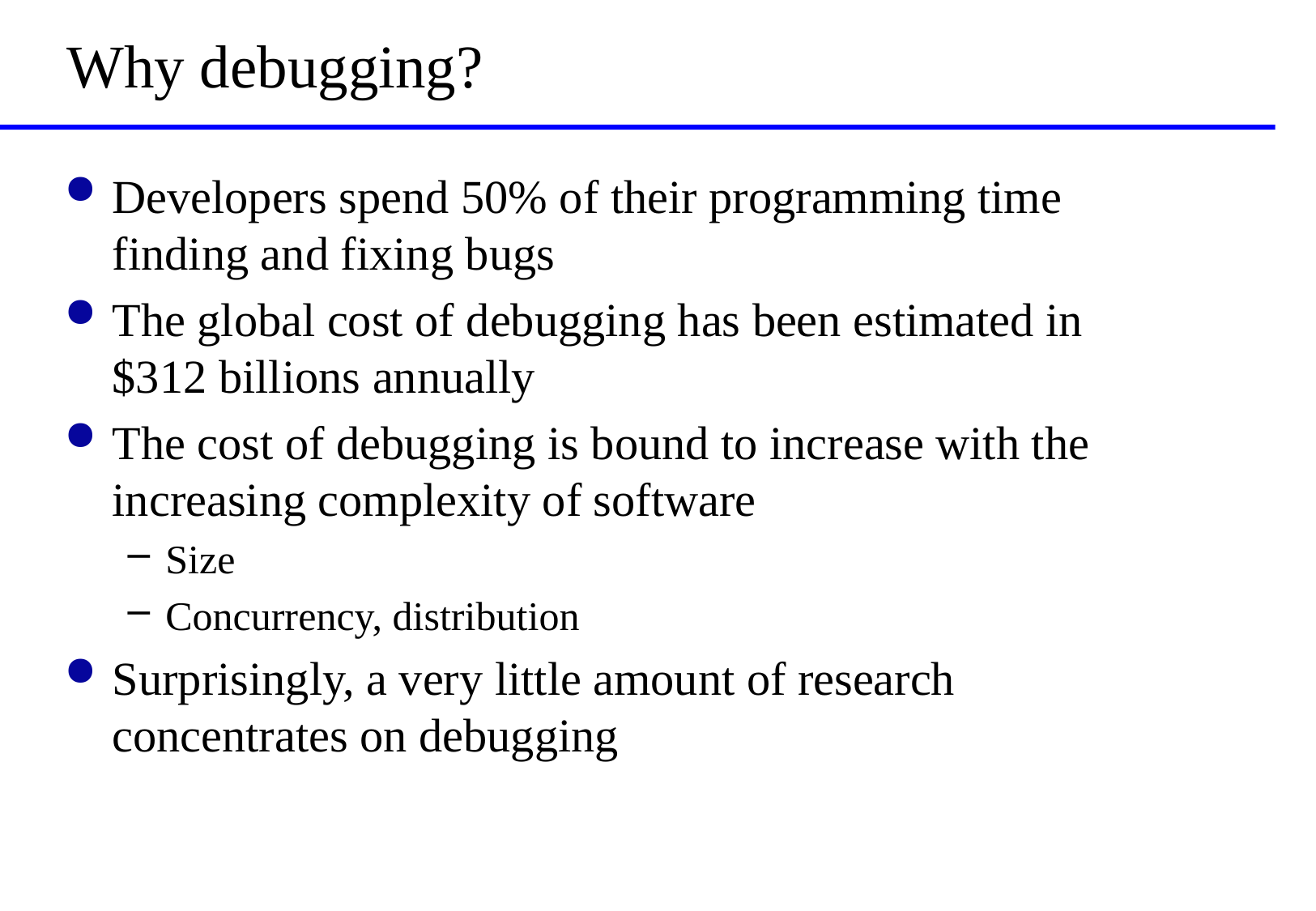

# Why debugging?
Developers spend 50% of their programming time finding and fixing bugs
The global cost of debugging has been estimated in $312 billions annually
The cost of debugging is bound to increase with the increasing complexity of software
Size
Concurrency, distribution
Surprisingly, a very little amount of research concentrates on debugging